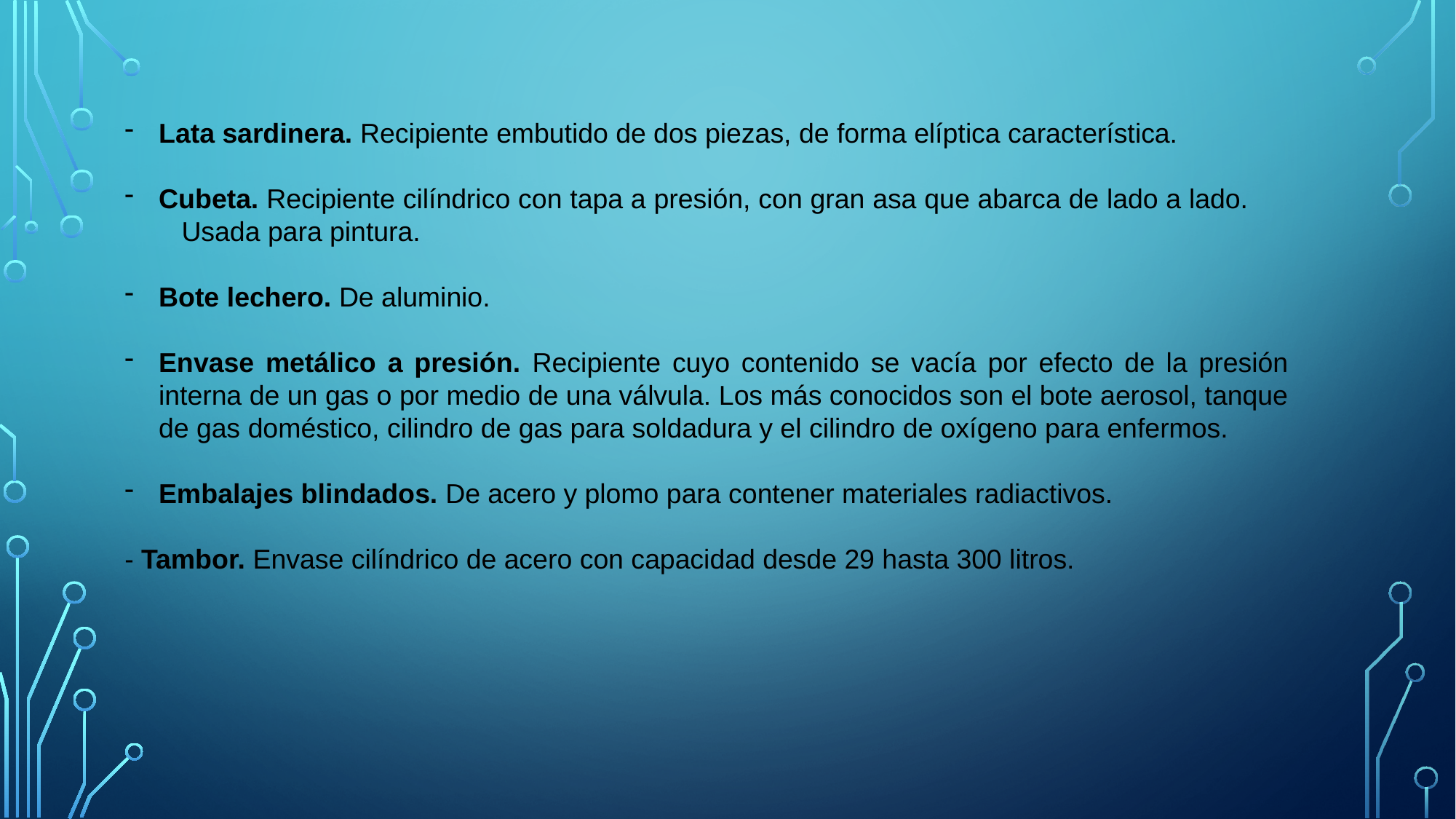

Lata sardinera. Recipiente embutido de dos piezas, de forma elíptica característica.

Cubeta. Recipiente cilíndrico con tapa a presión, con gran asa que abarca de lado a lado.         Usada para pintura.

Bote lechero. De aluminio.

Envase metálico a presión. Recipiente cuyo contenido se vacía por efecto de la presión interna de un gas o por medio de una válvula. Los más conocidos son el bote aerosol, tanque de gas doméstico, cilindro de gas para soldadura y el cilindro de oxígeno para enfermos.

Embalajes blindados. De acero y plomo para contener materiales radiactivos.

- Tambor. Envase cilíndrico de acero con capacidad desde 29 hasta 300 litros.